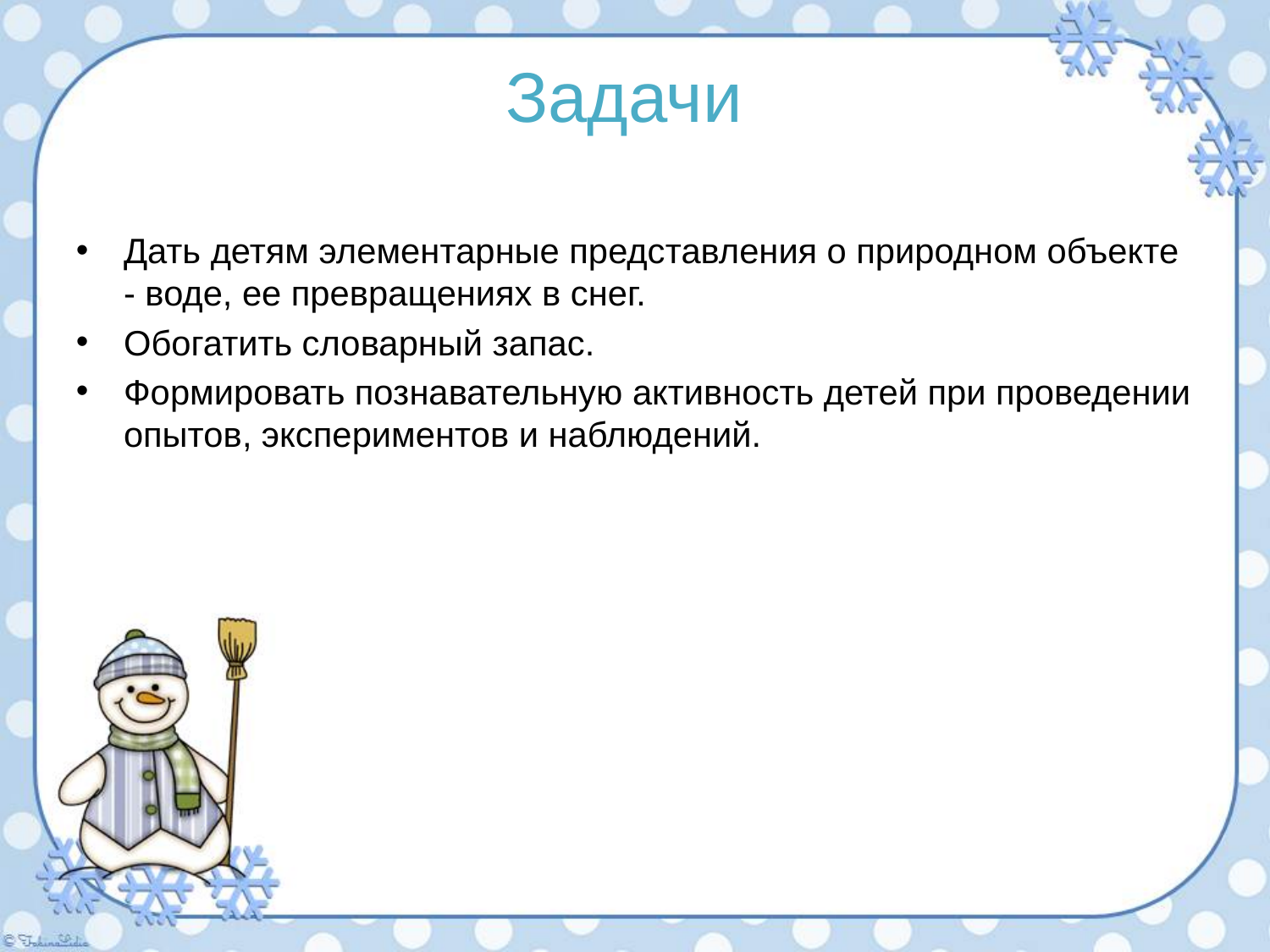

# Задачи
Дать детям элементарные представления о природном объекте - воде, ее превращениях в снег.
Обогатить словарный запас.
Формировать познавательную активность детей при проведении опытов, экспериментов и наблюдений.